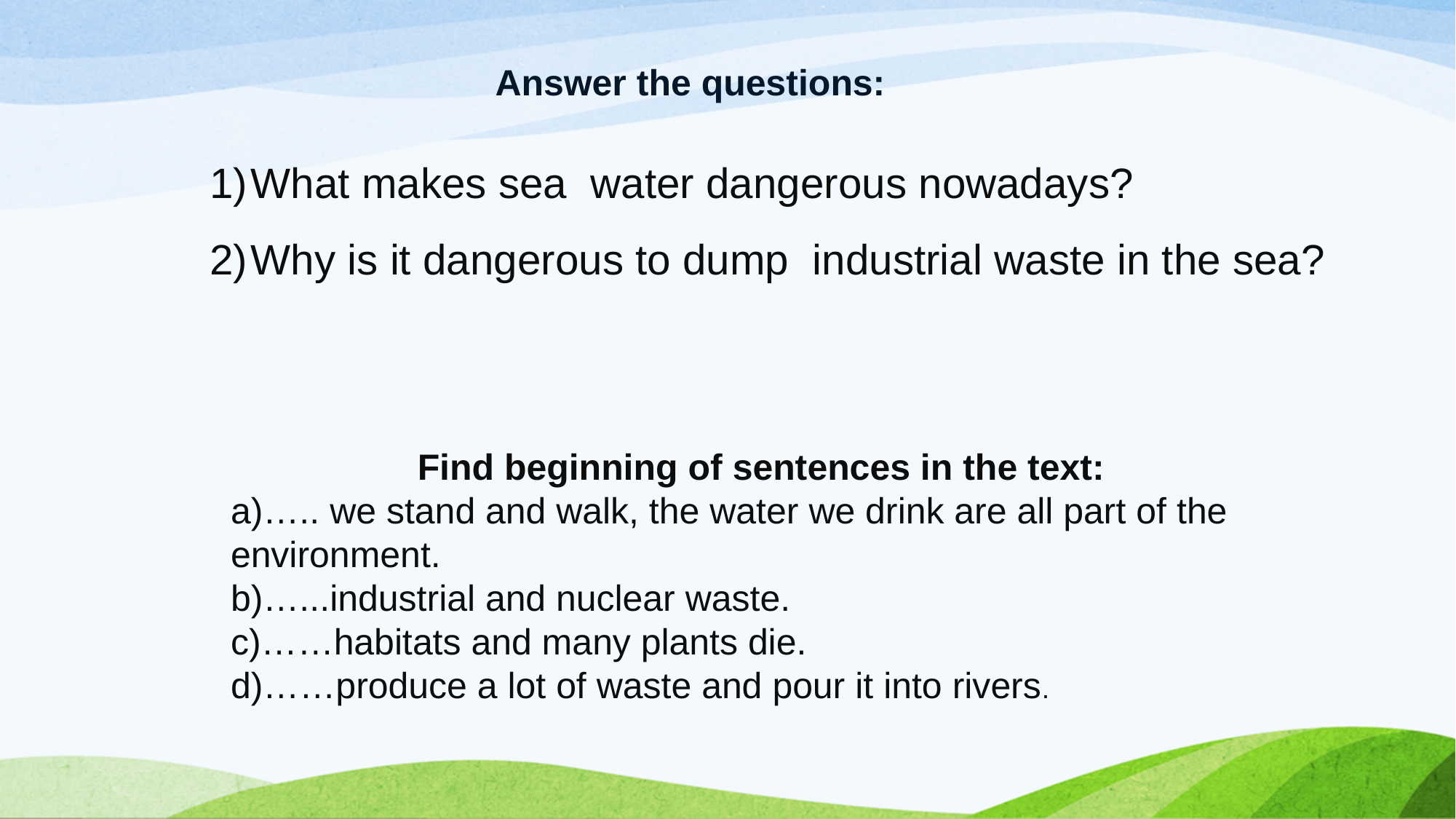

Answer the questions:
What makes sea  water dangerous nowadays?
Why is it dangerous to dump  industrial waste in the sea?

Find beginning of sentences in the text:
a)….. we stand and walk, the water we drink are all part of the environment.
b)…...industrial and nuclear waste.
c)……habitats and many plants die.
d)……produce a lot of waste and pour it into rivers.